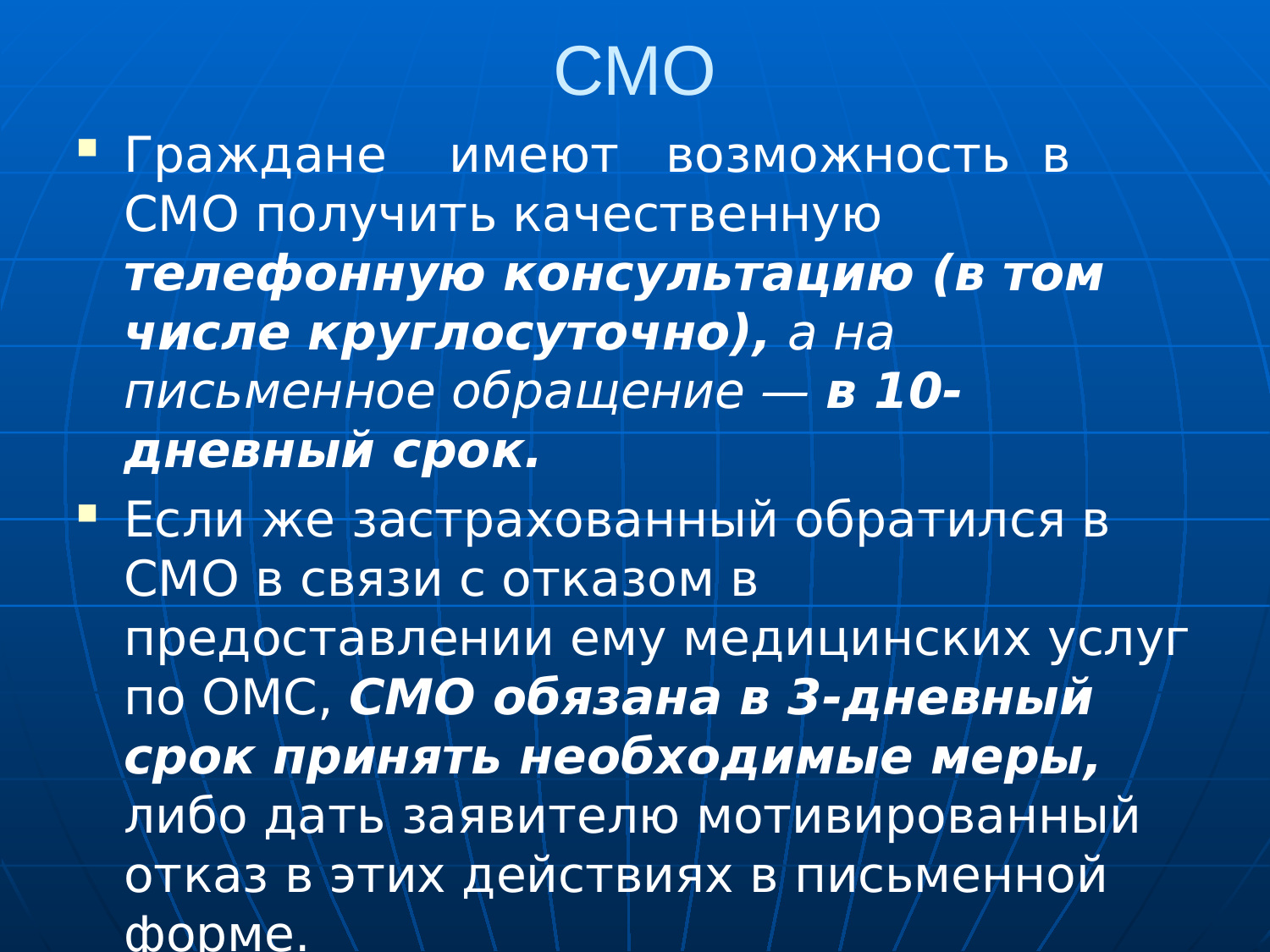

# СМО
Граждане    имеют   возможность  в  СМО получить качественную телефонную консультацию (в том числе круглосуточно), а на письменное обращение — в 10-дневный срок.
Если же застрахованный обратился в СМО в связи с отказом в предоставлении ему медицинских услуг по ОМС, СМО обязана в 3-дневный срок принять необходимые меры, либо дать заявителю мотивированный отказ в этих действиях в письменной форме.